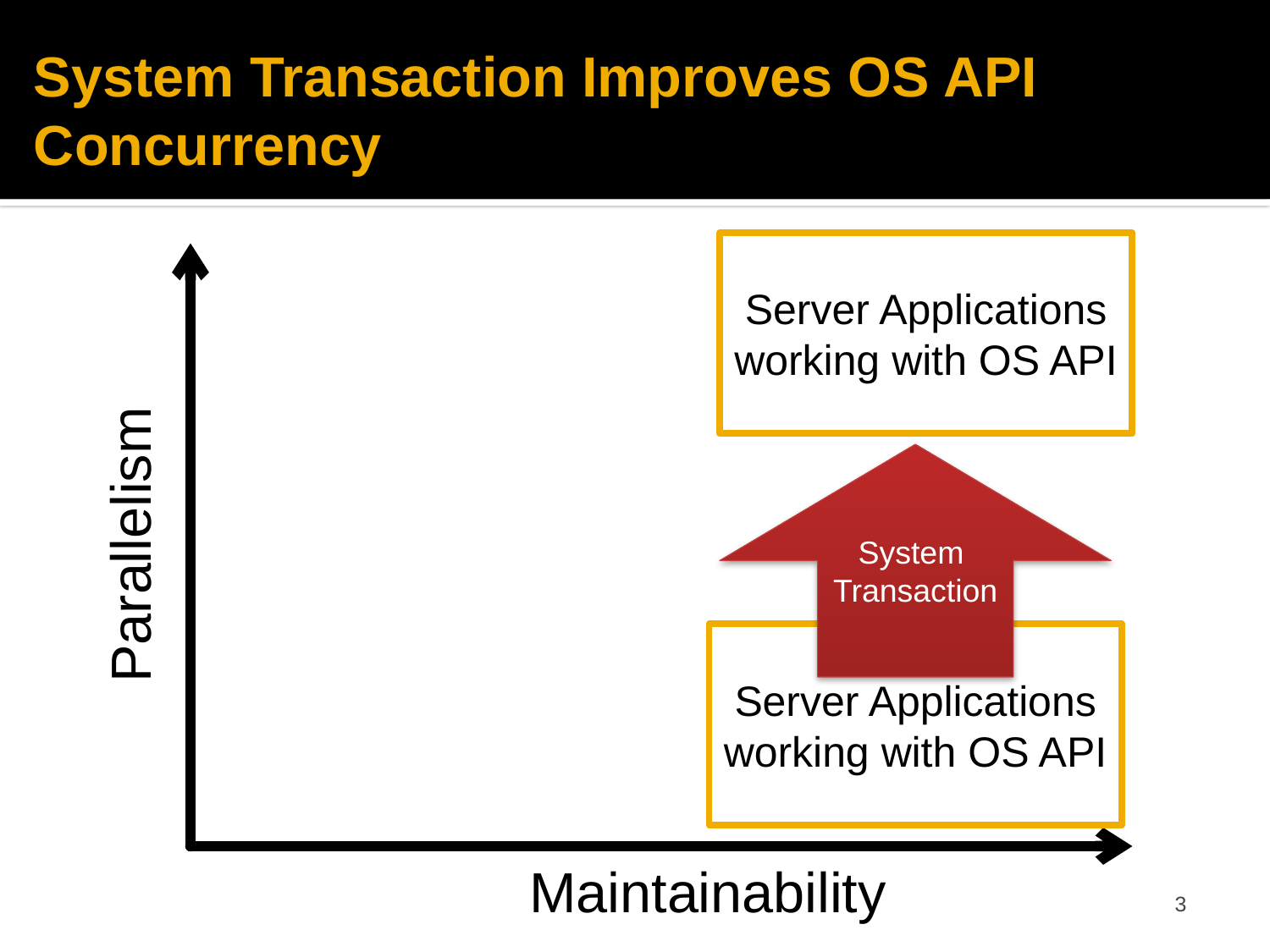

# System Transaction Improves OS API Concurrency
Server Applications
working with OS API
System
Transaction

Parallelism
Server Applications
working with OS API
Maintainability
3